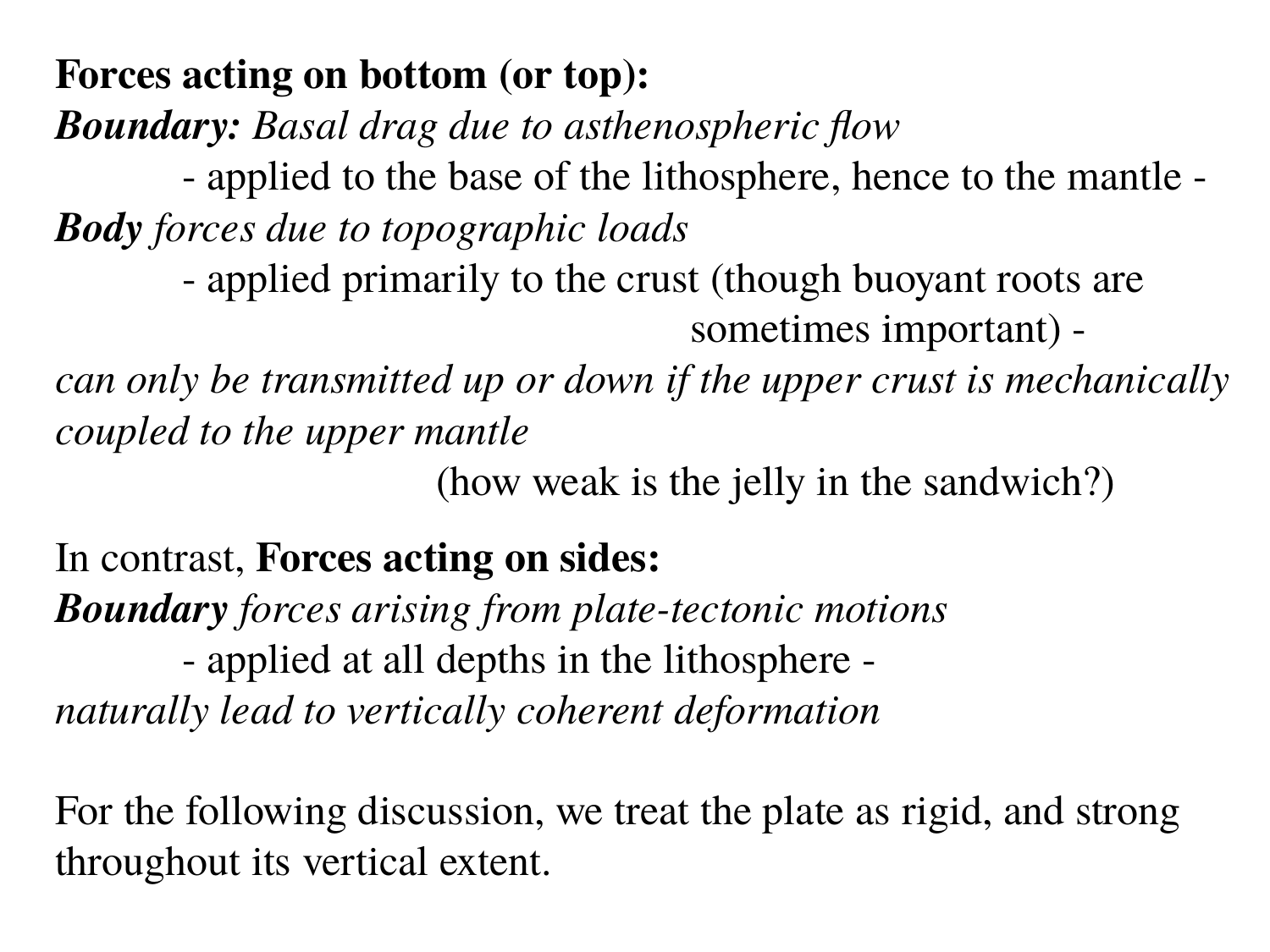

# Forces acting on bottom (or top): Boundary: Basal drag due to asthenospheric flow - applied to the base of the lithosphere, hence to the mantle - Body forces due to topographic loads - applied primarily to the crust (though buoyant roots are 						sometimes important) - can only be transmitted up or down if the upper crust is mechanically coupled to the upper mantle (how weak is the jelly in the sandwich?) In contrast, Forces acting on sides: Boundary forces arising from plate-tectonic motions - applied at all depths in the lithosphere - naturally lead to vertically coherent deformation For the following discussion, we treat the plate as rigid, and strong throughout its vertical extent.